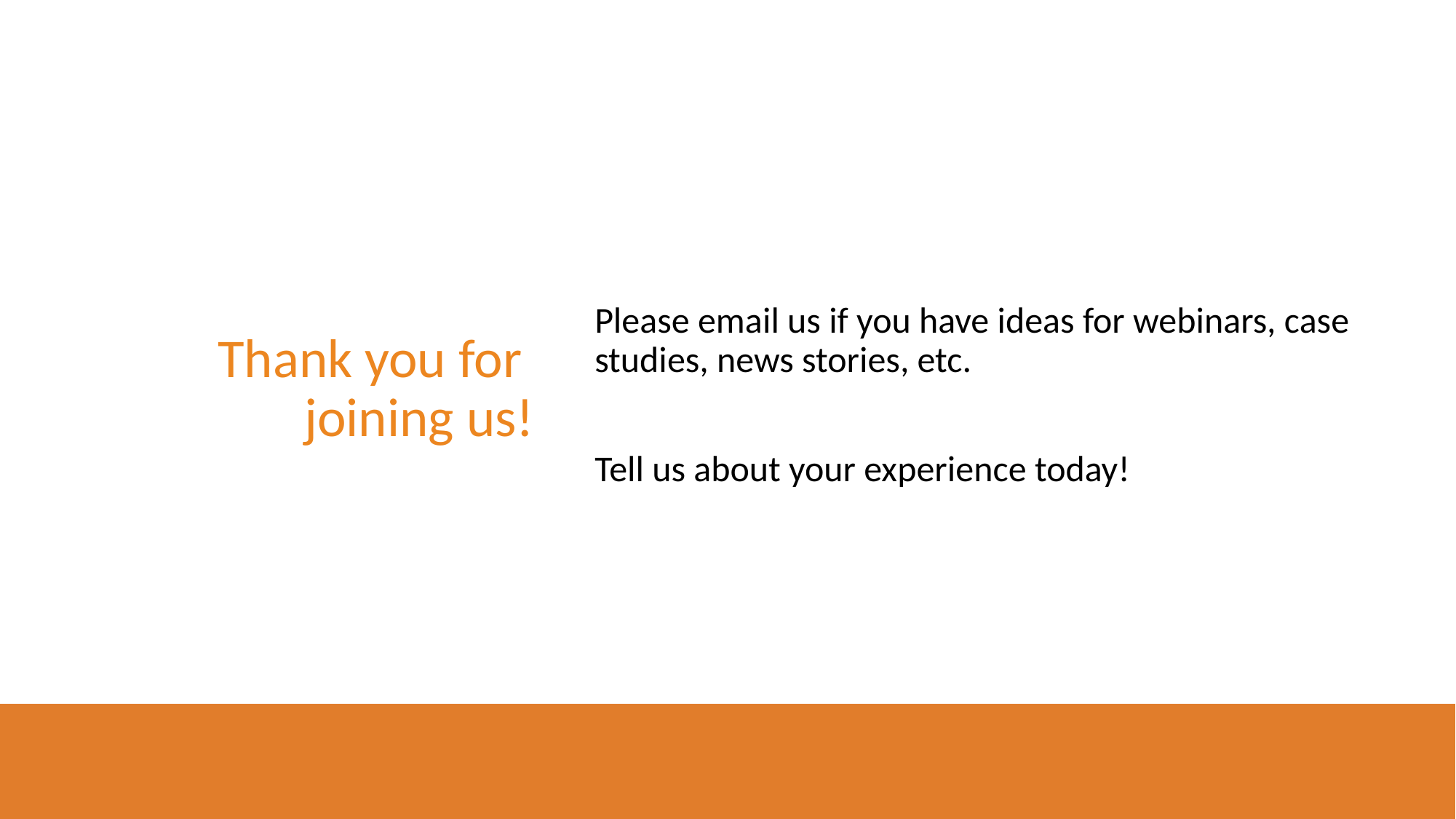

Please email us if you have ideas for webinars, case studies, news stories, etc.

Tell us about your experience today!

# Thank you for  joining us!